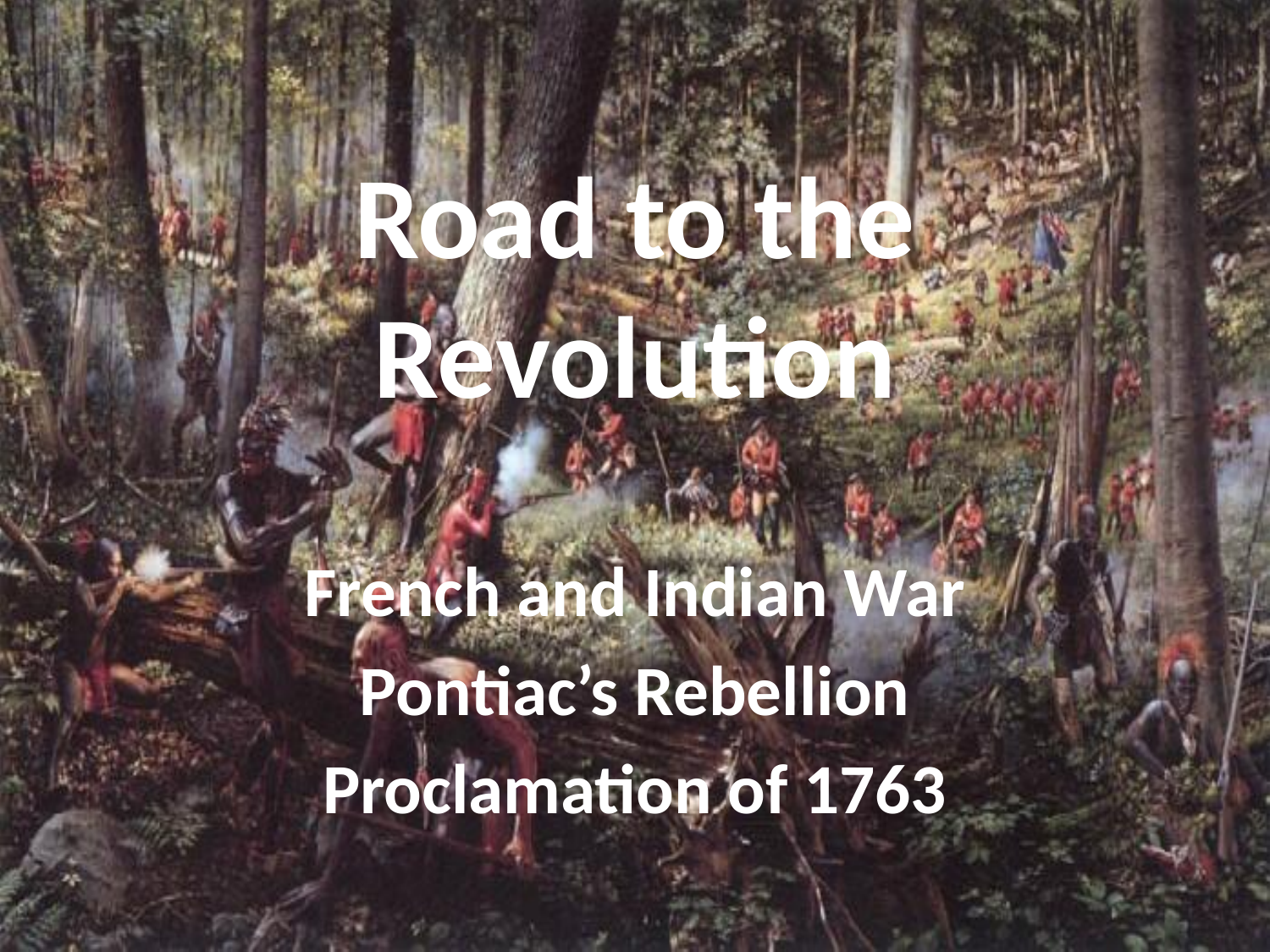

# Road to the Revolution
French and Indian War
Pontiac’s Rebellion
Proclamation of 1763